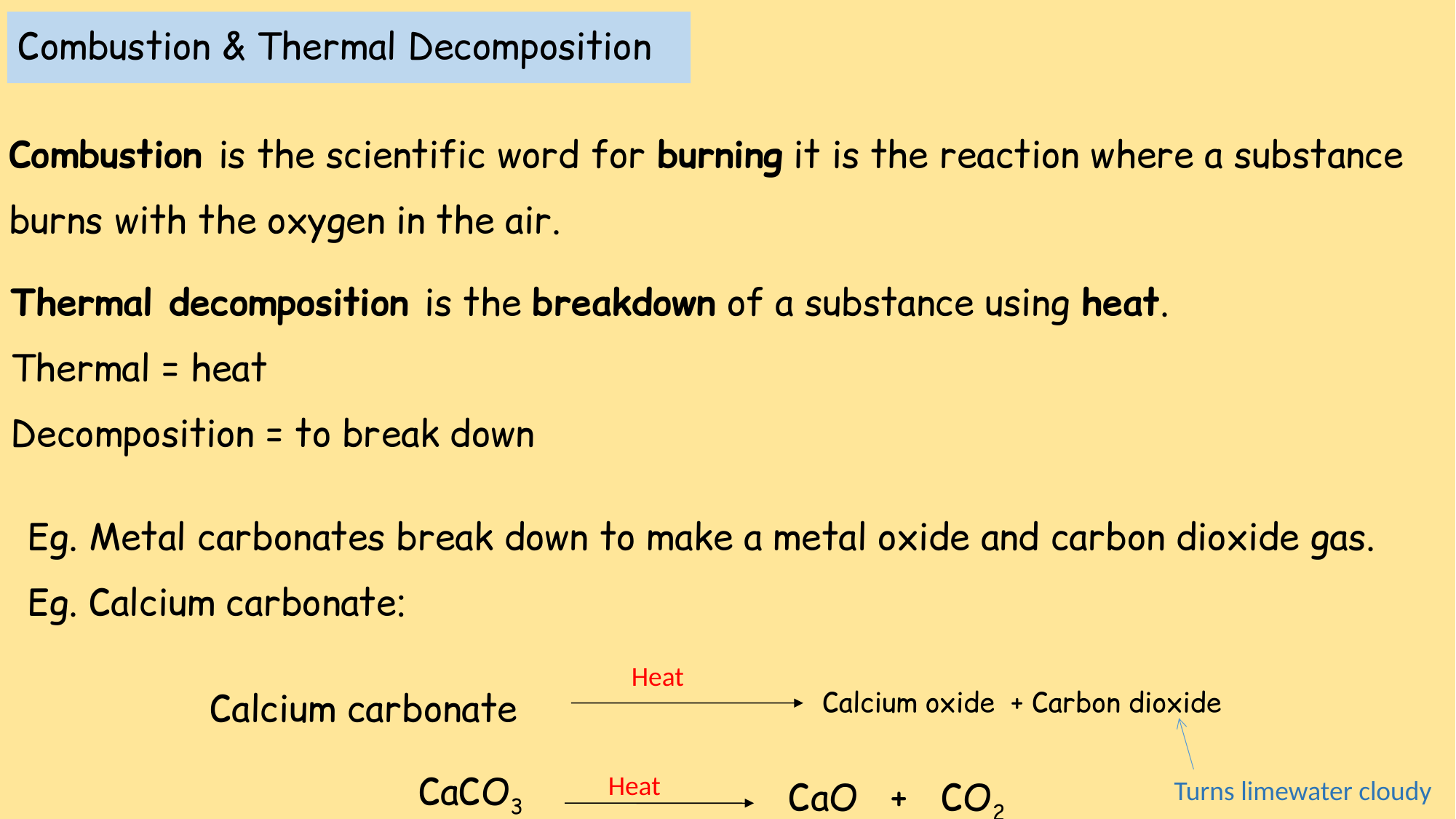

Combustion & Thermal Decomposition
Combustion is the scientific word for burning it is the reaction where a substance burns with the oxygen in the air.

Thermal decomposition is the breakdown of a substance using heat.
Thermal = heat
Decomposition = to break down

Eg. Metal carbonates break down to make a metal oxide and carbon dioxide gas.
Eg. Calcium carbonate:
Heat
Calcium carbonate

Calcium oxide  + Carbon dioxide
Heat
CaCO3
Turns limewater cloudy
CaO   +   CO2